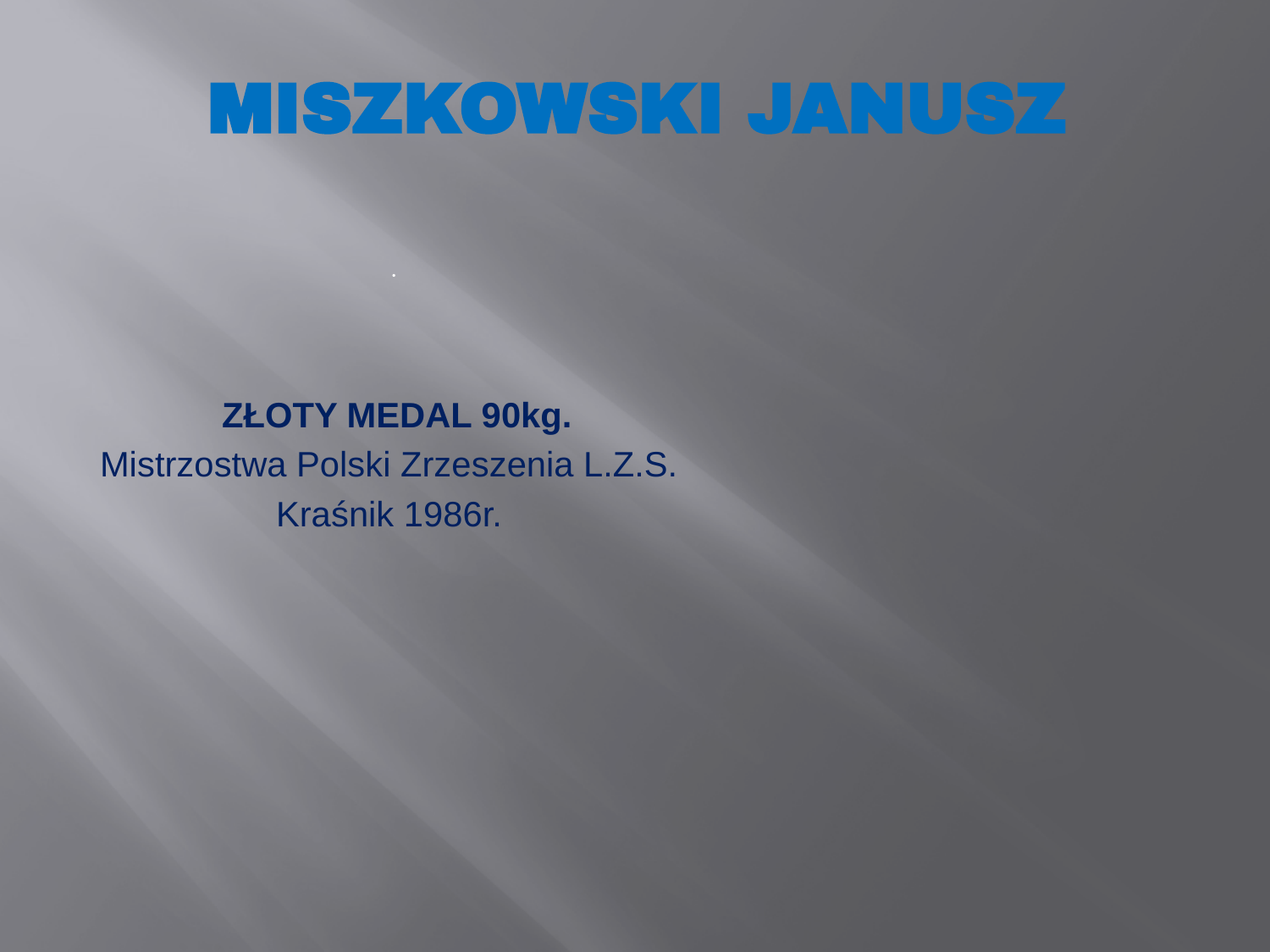

# MISZKOWSKI JANUSZ

.

 ZŁOTY MEDAL 90kg.
Mistrzostwa Polski Zrzeszenia L.Z.S.
Kraśnik 1986r.